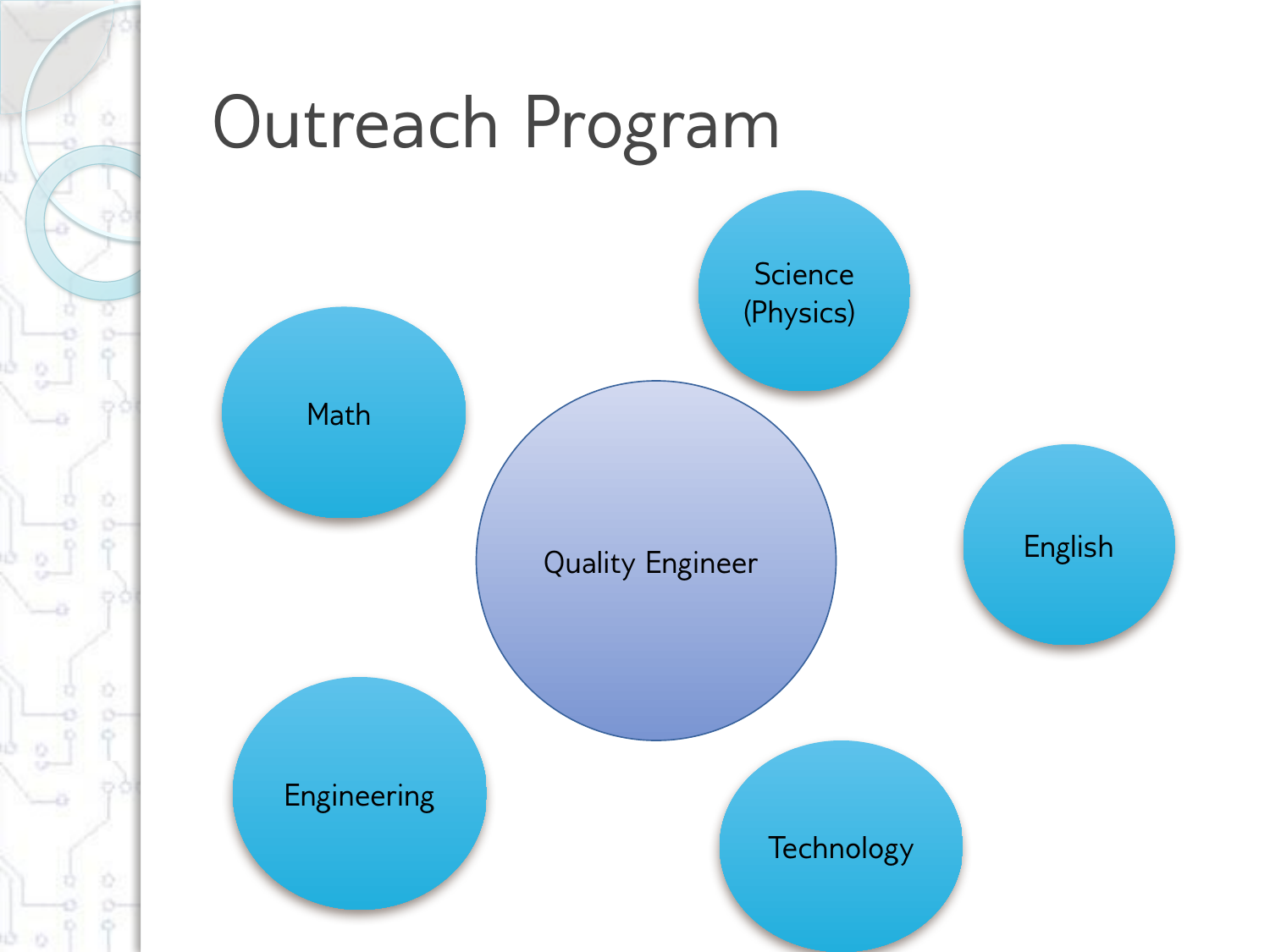

# Outreach Program
Science
(Physics)
Math
Quality Engineer
English
Engineering
Technology